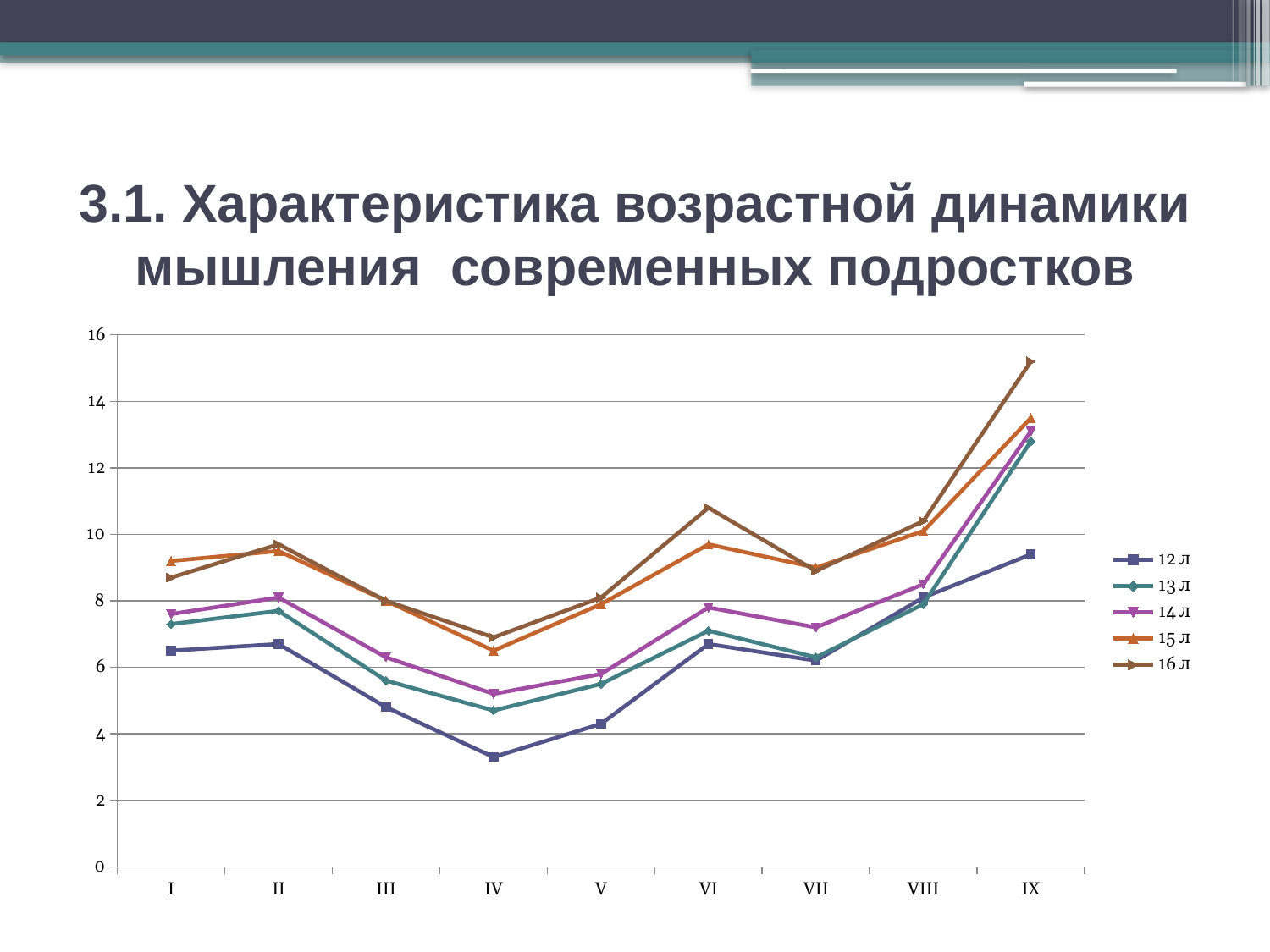

# 3.1. Характеристика возрастной динамики мышления  современных подростков

### Chart

| Category | 12 л | 13 л | 14 л | 15 л | 16 л |
|---|---|---|---|---|---|
| I | 6.5 | 7.3 | 7.6 | 9.200000000000001 | 8.700000000000001 |
| II | 6.7 | 7.7 | 8.1 | 9.5 | 9.700000000000001 |
| III | 4.8 | 5.6 | 6.3 | 8.0 | 8.0 |
| IV | 3.3 | 4.7 | 5.2 | 6.5 | 6.9 |
| V | 4.3 | 5.5 | 5.8 | 7.9 | 8.1 |
| VI | 6.7 | 7.1 | 7.8 | 9.700000000000001 | 10.8 |
| VII | 6.2 | 6.3 | 7.2 | 9.0 | 8.9 |
| VIII | 8.1 | 7.9 | 8.5 | 10.1 | 10.4 |
| IX | 9.4 | 12.8 | 13.1 | 13.5 | 15.2 |